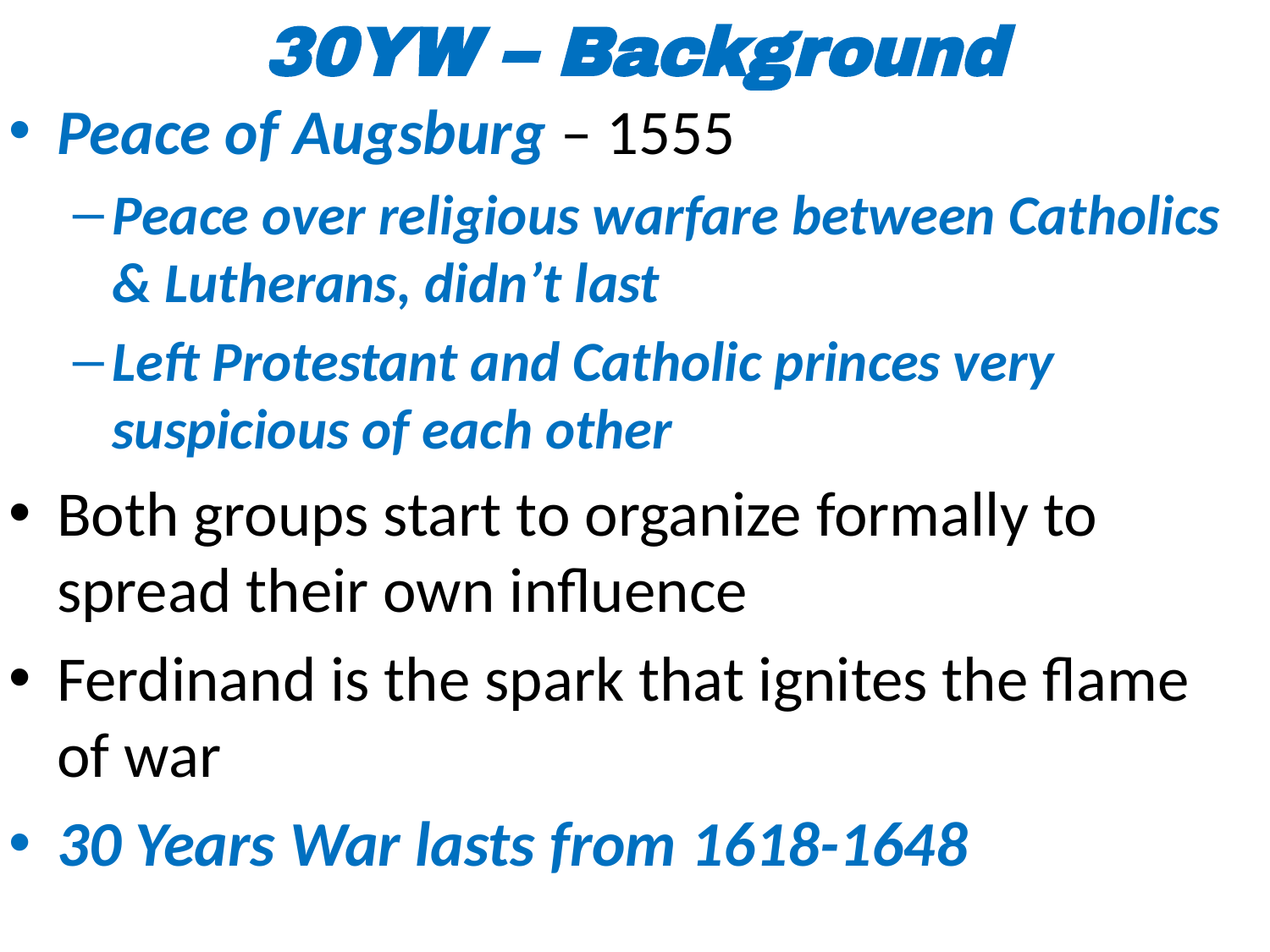

# 30YW – Background
Peace of Augsburg – 1555
Peace over religious warfare between Catholics & Lutherans, didn’t last
Left Protestant and Catholic princes very suspicious of each other
Both groups start to organize formally to spread their own influence
Ferdinand is the spark that ignites the flame of war
30 Years War lasts from 1618-1648